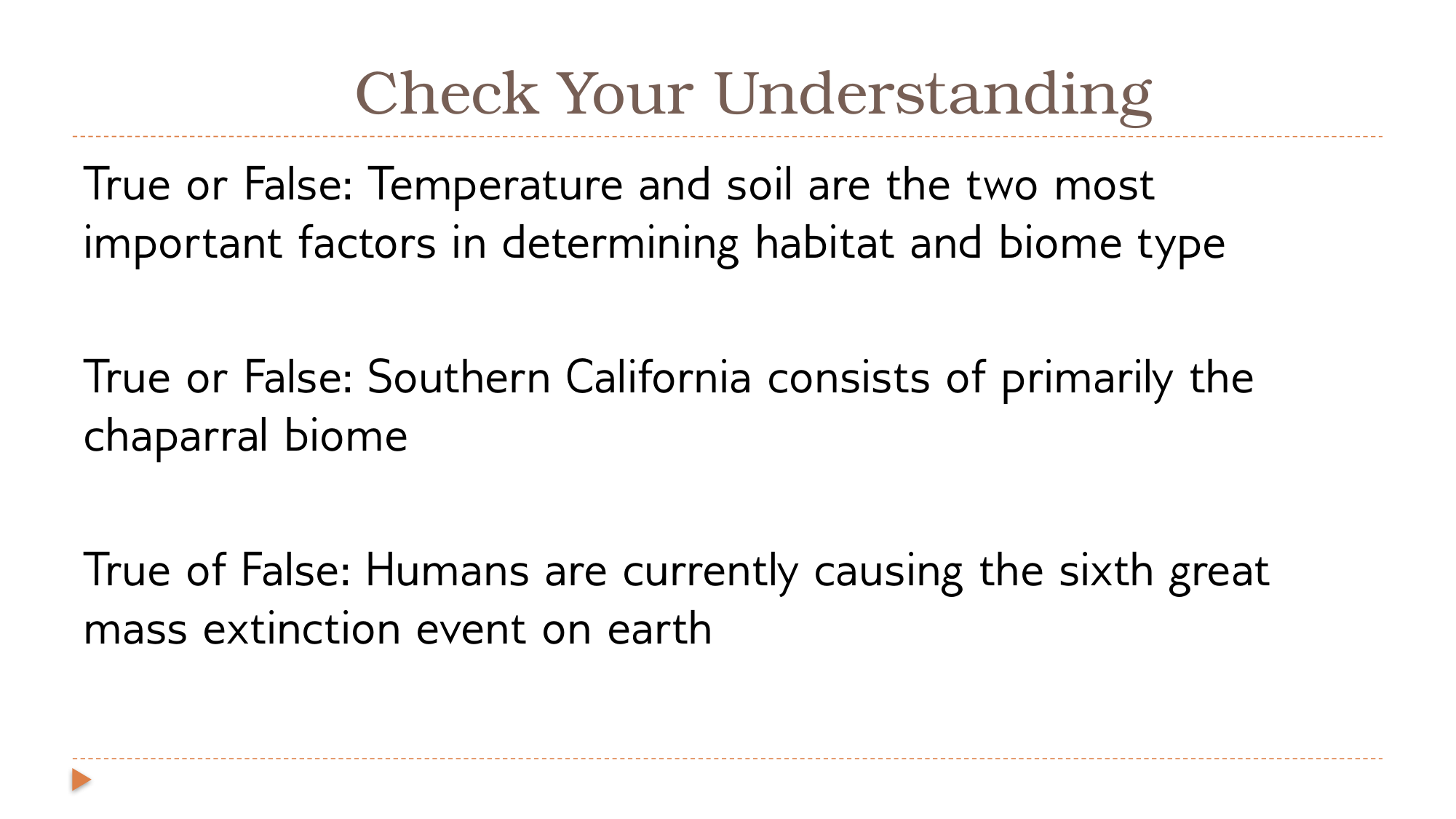

Check Your Understanding
True or False: Temperature and soil are the two most important factors in determining habitat and biome type

True or False: Southern California consists of primarily the chaparral biome

True of False: Humans are currently causing the sixth great mass extinction event on earth